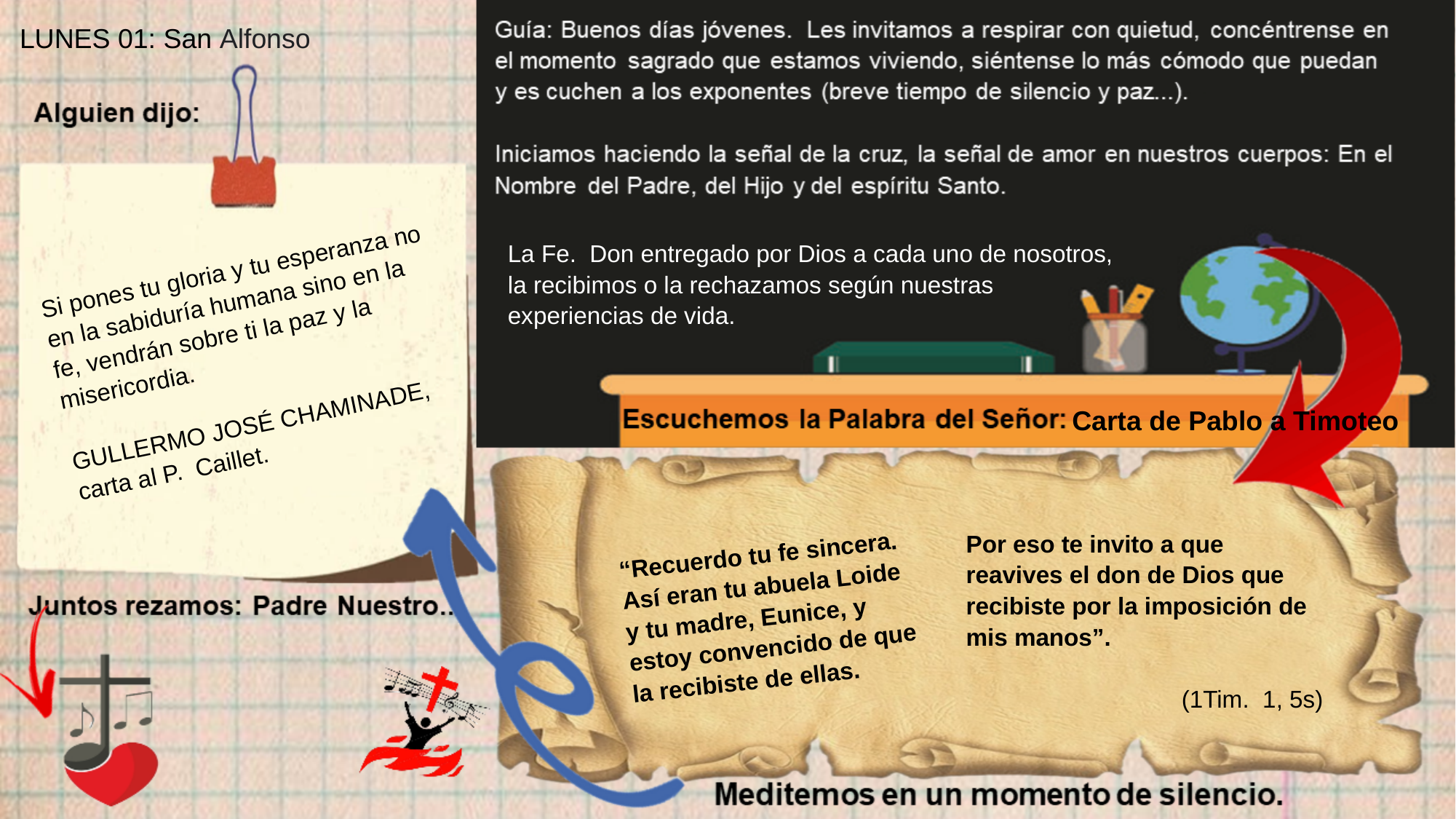

LUNES 01: San Alfonso
La Fe.  Don entregado por Dios a cada uno de nosotros, la recibimos o la rechazamos según nuestras experiencias de vida.
Si pones tu gloria y tu esperanza no en la sabiduría humana sino en la fe, vendrán sobre ti la paz y la misericordia.

GULLERMO JOSÉ CHAMINADE, carta al P.  Caillet.
Carta de Pablo a Timoteo
Por eso te invito a que reavives el don de Dios que recibiste por la imposición de mis manos”.

(1Tim.  1, 5s)
“Recuerdo tu fe sincera.  Así eran tu abuela Loide y tu madre, Eunice, y estoy convencido de que la recibiste de ellas.